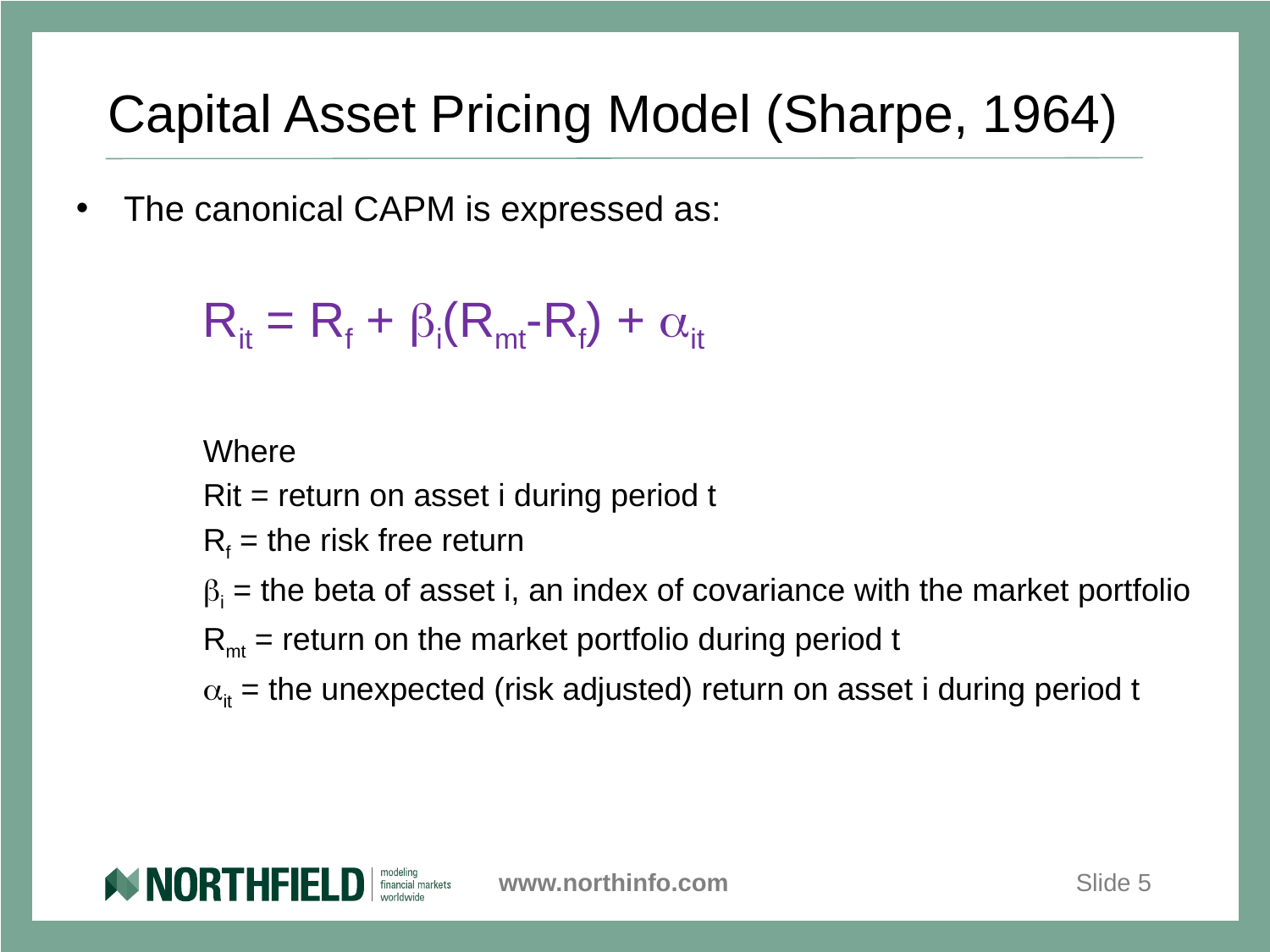

# Capital Asset Pricing Model (Sharpe, 1964)
The canonical CAPM is expressed as:

	Rit = Rf + βi(Rmt-Rf) + αit

	Where
	Rit = return on asset i during period t
	Rf = the risk free return
	βi = the beta of asset i, an index of covariance with the market portfolio
	Rmt = return on the market portfolio during period t
	αit = the unexpected (risk adjusted) return on asset i during period t